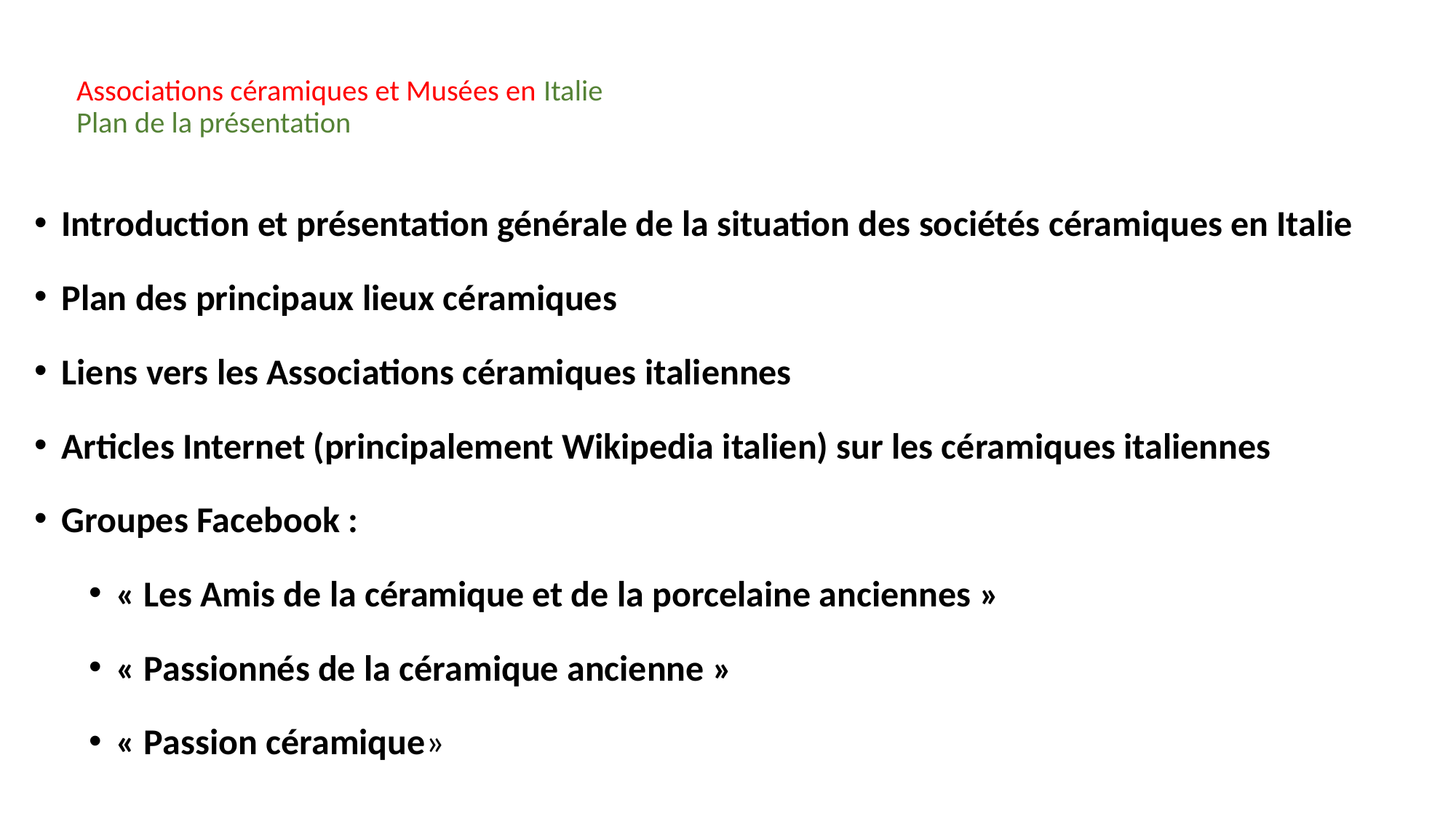

# Associations céramiques et Musées en Italie Plan de la présentation

Introduction et présentation générale de la situation des sociétés céramiques en Italie
Plan des principaux lieux céramiques
Liens vers les Associations céramiques italiennes
Articles Internet (principalement Wikipedia italien) sur les céramiques italiennes
Groupes Facebook :
« Les Amis de la céramique et de la porcelaine anciennes »
« Passionnés de la céramique ancienne »
« Passion céramique»